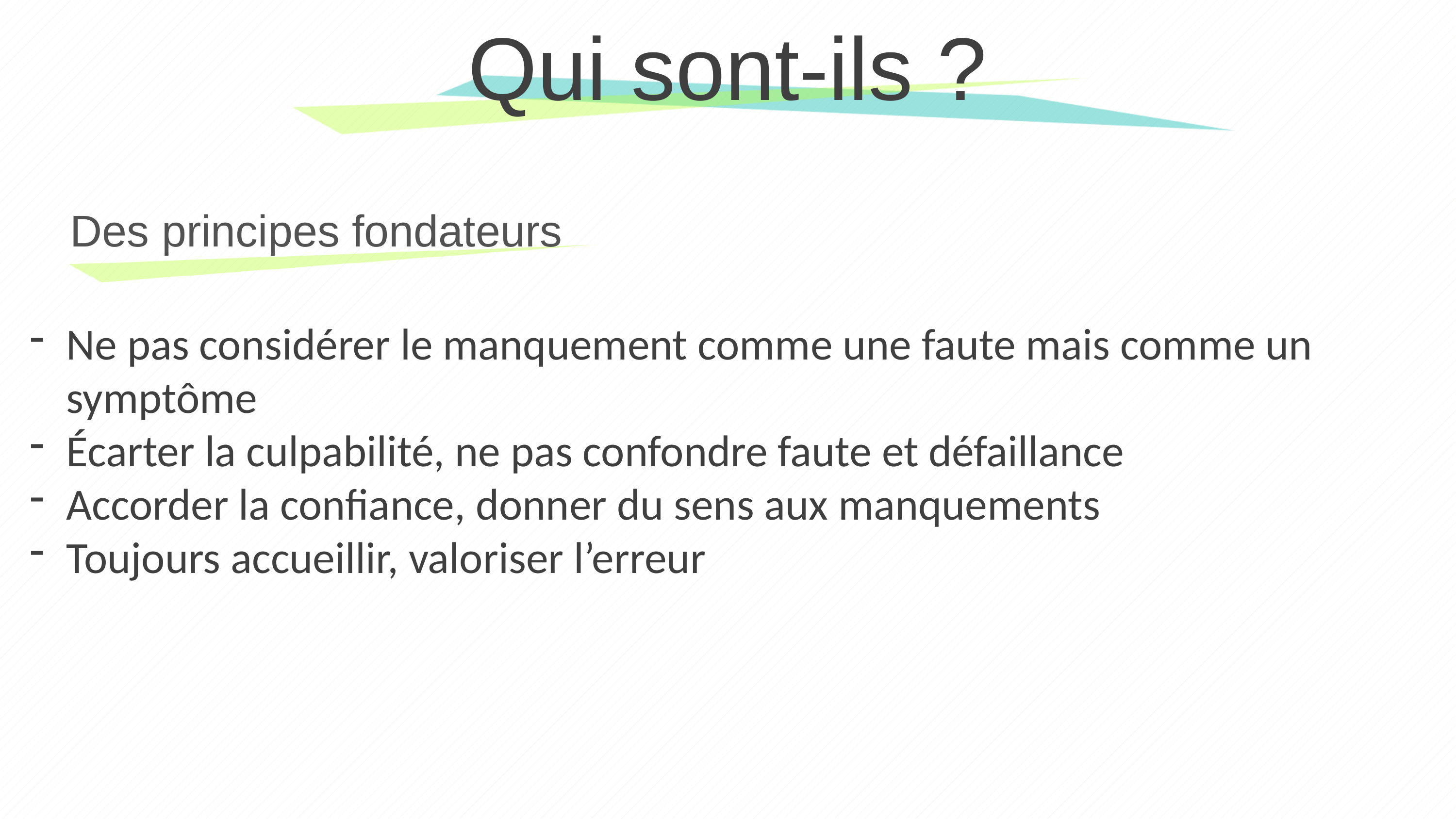

# Qui sont-ils ?
Des principes fondateurs
Ne pas considérer le manquement comme une faute mais comme un symptôme
Écarter la culpabilité, ne pas confondre faute et défaillance
Accorder la confiance, donner du sens aux manquements
Toujours accueillir, valoriser l’erreur